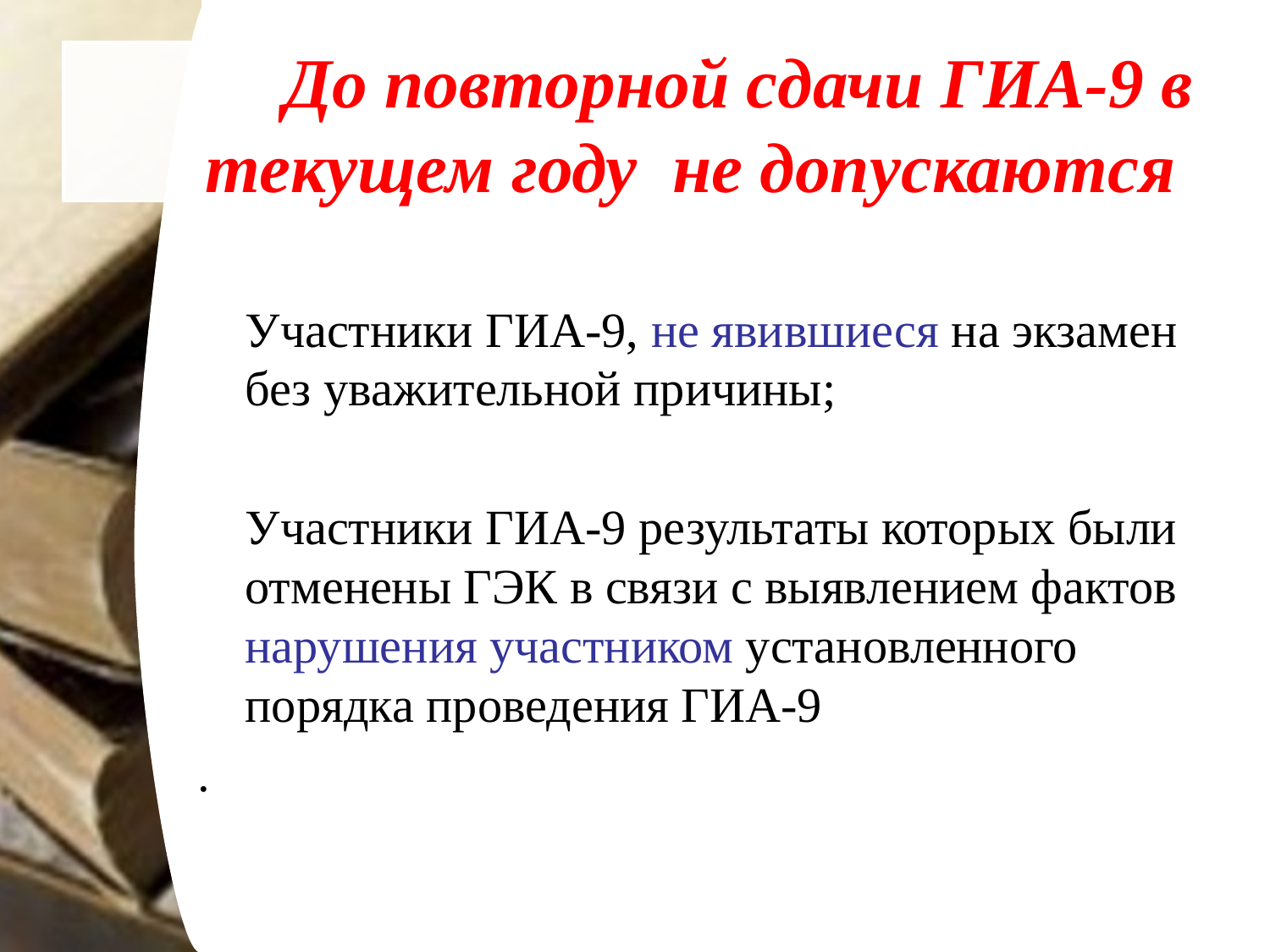

# До повторной сдачи ГИА-9 в текущем году  не допускаются

	Участники ГИА-9, не явившиеся на экзамен без уважительной причины;

 	Участники ГИА-9 результаты которых были отменены ГЭК в связи с выявлением фактов нарушения участником установленного порядка проведения ГИА-9
.